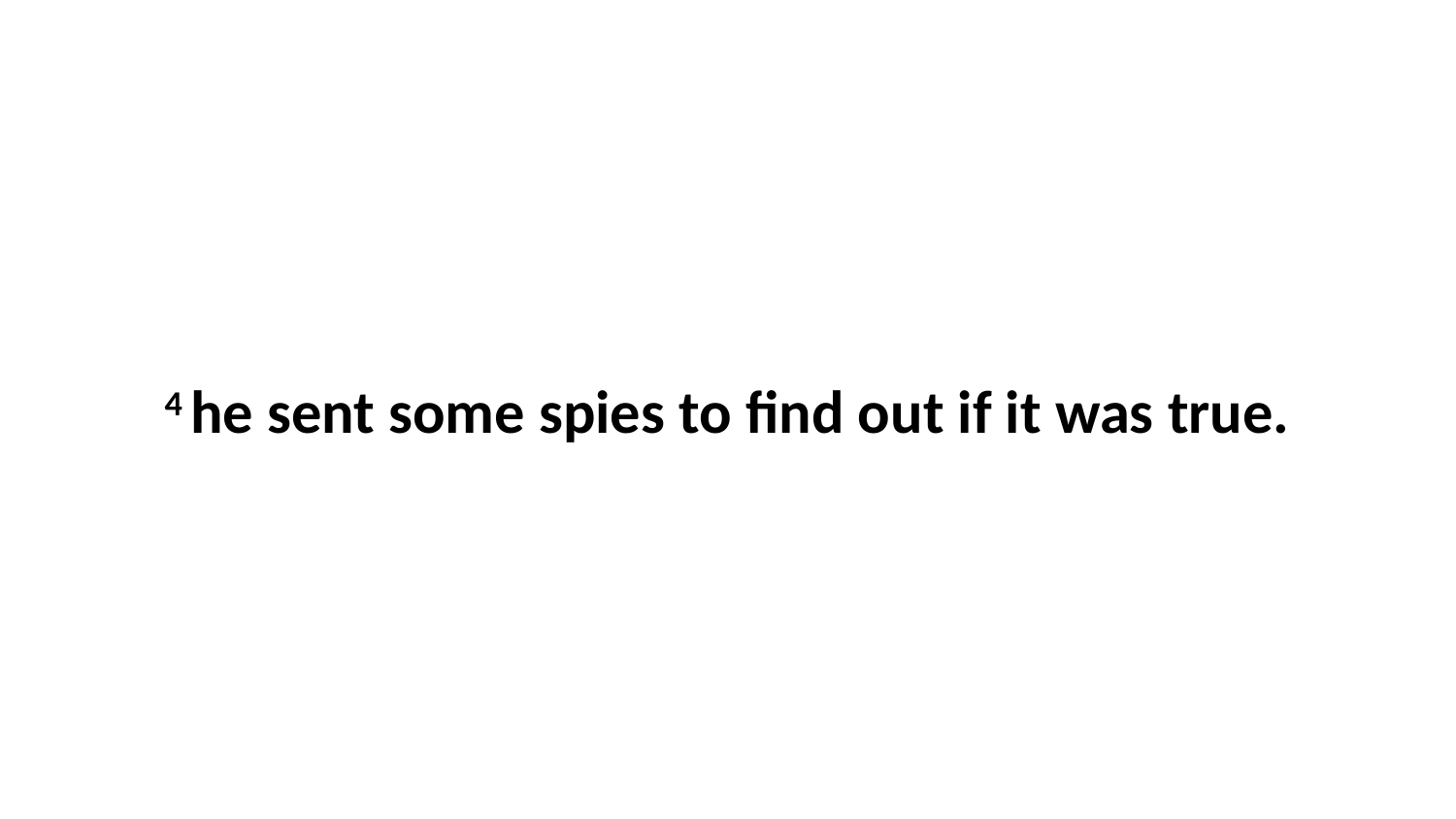

4 he sent some spies to find out if it was true.